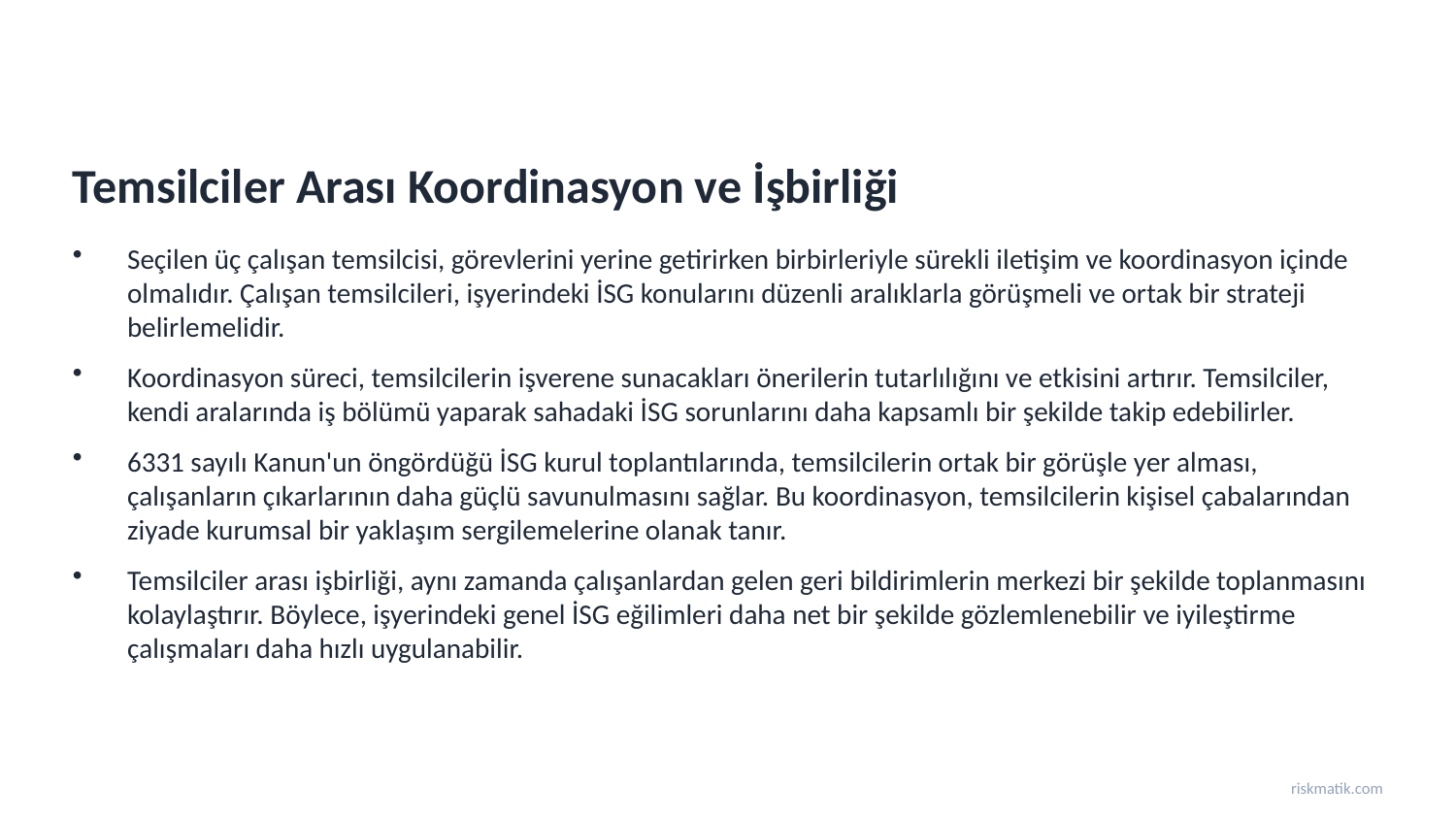

Temsilciler Arası Koordinasyon ve İşbirliği
Seçilen üç çalışan temsilcisi, görevlerini yerine getirirken birbirleriyle sürekli iletişim ve koordinasyon içinde olmalıdır. Çalışan temsilcileri, işyerindeki İSG konularını düzenli aralıklarla görüşmeli ve ortak bir strateji belirlemelidir.
Koordinasyon süreci, temsilcilerin işverene sunacakları önerilerin tutarlılığını ve etkisini artırır. Temsilciler, kendi aralarında iş bölümü yaparak sahadaki İSG sorunlarını daha kapsamlı bir şekilde takip edebilirler.
6331 sayılı Kanun'un öngördüğü İSG kurul toplantılarında, temsilcilerin ortak bir görüşle yer alması, çalışanların çıkarlarının daha güçlü savunulmasını sağlar. Bu koordinasyon, temsilcilerin kişisel çabalarından ziyade kurumsal bir yaklaşım sergilemelerine olanak tanır.
Temsilciler arası işbirliği, aynı zamanda çalışanlardan gelen geri bildirimlerin merkezi bir şekilde toplanmasını kolaylaştırır. Böylece, işyerindeki genel İSG eğilimleri daha net bir şekilde gözlemlenebilir ve iyileştirme çalışmaları daha hızlı uygulanabilir.
riskmatik.com